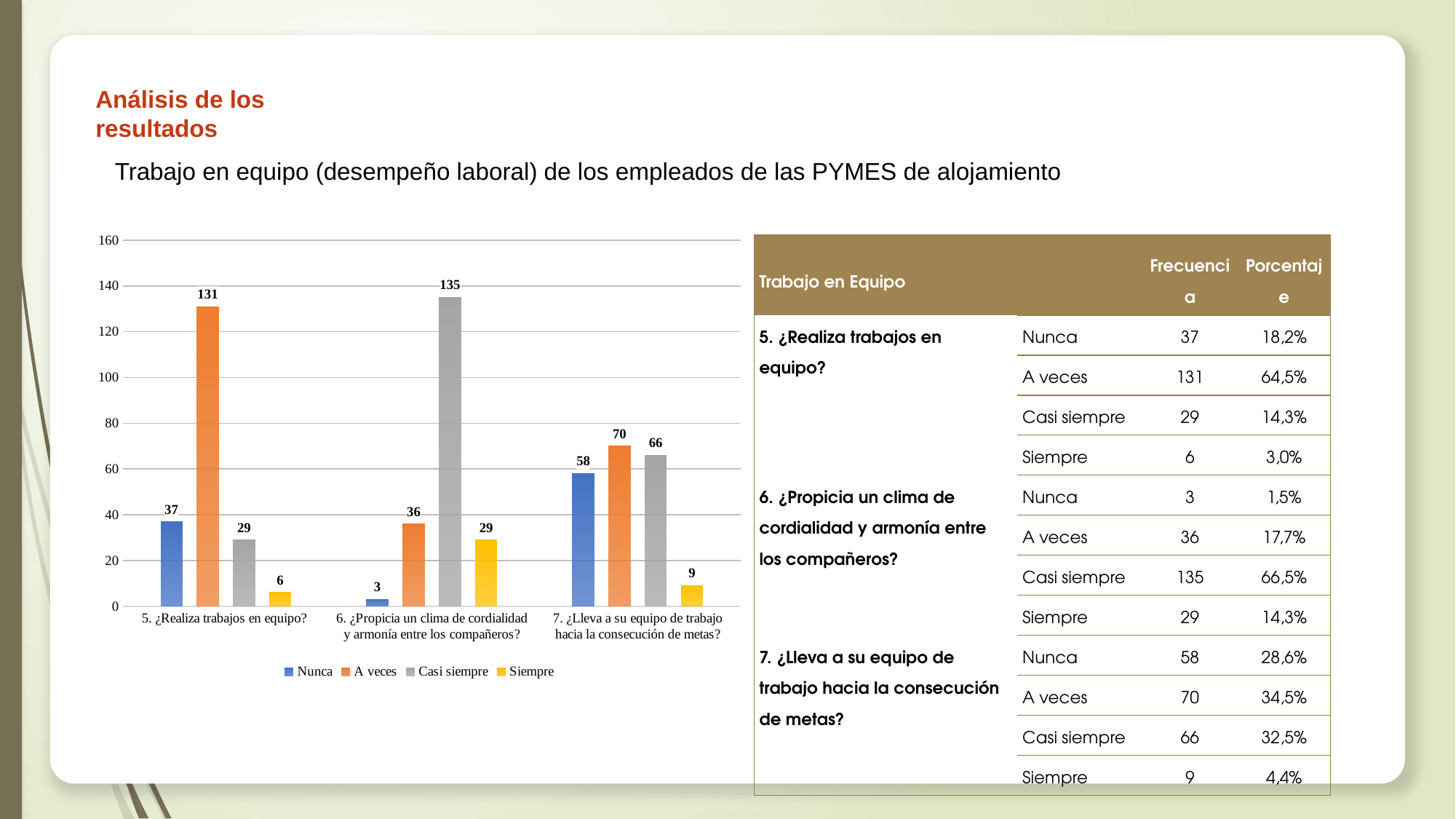

Análisis de los resultados
Trabajo en equipo (desempeño laboral) de los empleados de las PYMES de alojamiento

### Chart

| Category | Nunca | A veces | Casi siempre | Siempre |
|---|---|---|---|---|
| 5. ¿Realiza trabajos en equipo?  | 37.0 | 131.0 | 29.0 | 6.0 |
| 6. ¿Propicia un clima de cordialidad y armonía entre los compañeros? | 3.0 | 36.0 | 135.0 | 29.0 |
| 7. ¿Lleva a su equipo de trabajo hacia la consecución de metas? | 58.0 | 70.0 | 66.0 | 9.0 |
| Trabajo en Equipo |  | Frecuencia | Porcentaje |
| --- | --- | --- | --- |
| 5. ¿Realiza trabajos en equipo? | Nunca | 37 | 18,2% |
|  | A veces | 131 | 64,5% |
|  | Casi siempre | 29 | 14,3% |
|  | Siempre | 6 | 3,0% |
| 6. ¿Propicia un clima de cordialidad y armonía entre los compañeros? | Nunca | 3 | 1,5% |
|  | A veces | 36 | 17,7% |
|  | Casi siempre | 135 | 66,5% |
|  | Siempre | 29 | 14,3% |
| 7. ¿Lleva a su equipo de trabajo hacia la consecución de metas? | Nunca | 58 | 28,6% |
|  | A veces | 70 | 34,5% |
|  | Casi siempre | 66 | 32,5% |
|  | Siempre | 9 | 4,4% |